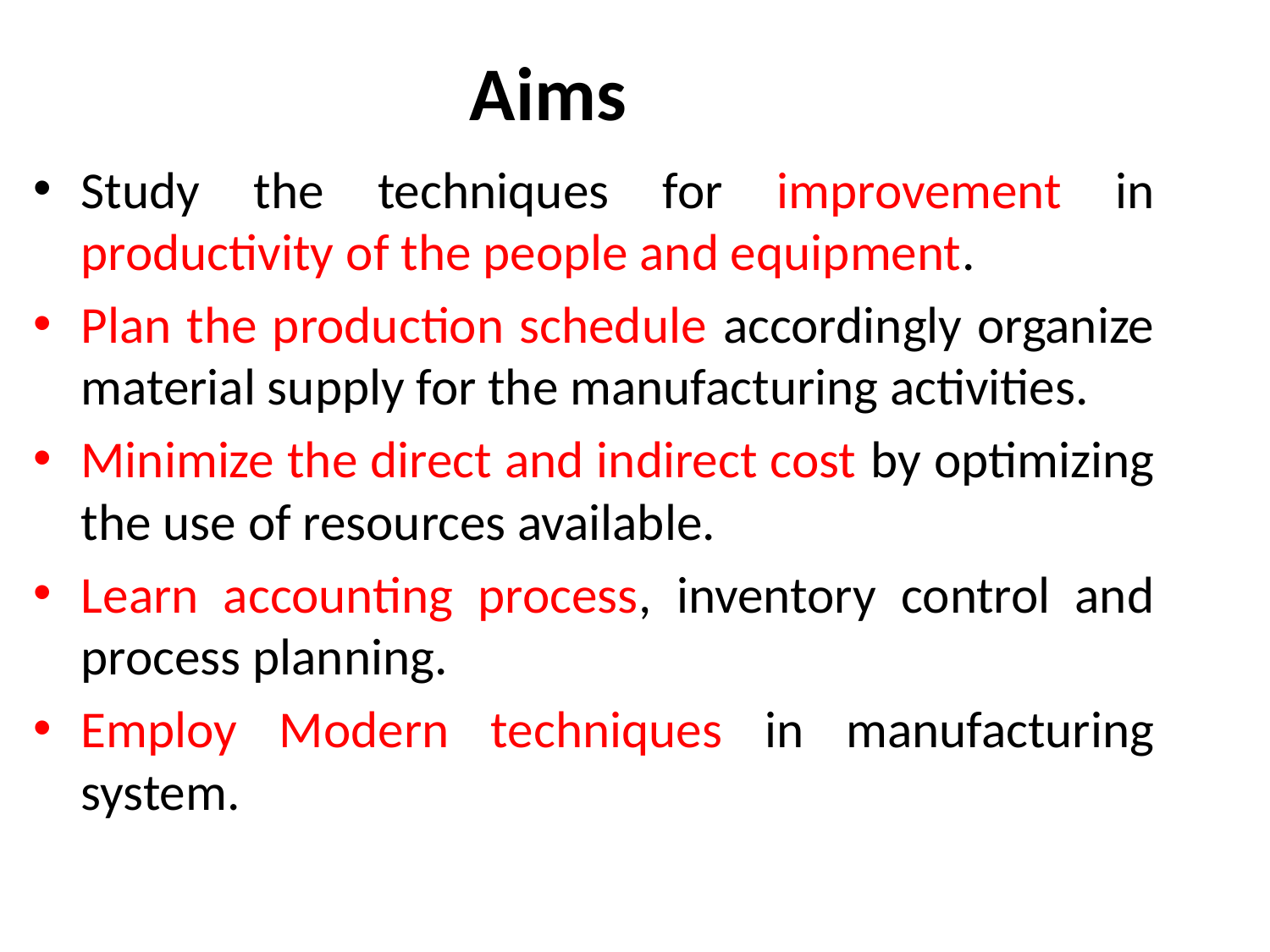

# Aims
Study the techniques for improvement in productivity of the people and equipment.
Plan the production schedule accordingly organize material supply for the manufacturing activities.
Minimize the direct and indirect cost by optimizing the use of resources available.
Learn accounting process, inventory control and process planning.
Employ Modern techniques in manufacturing system.